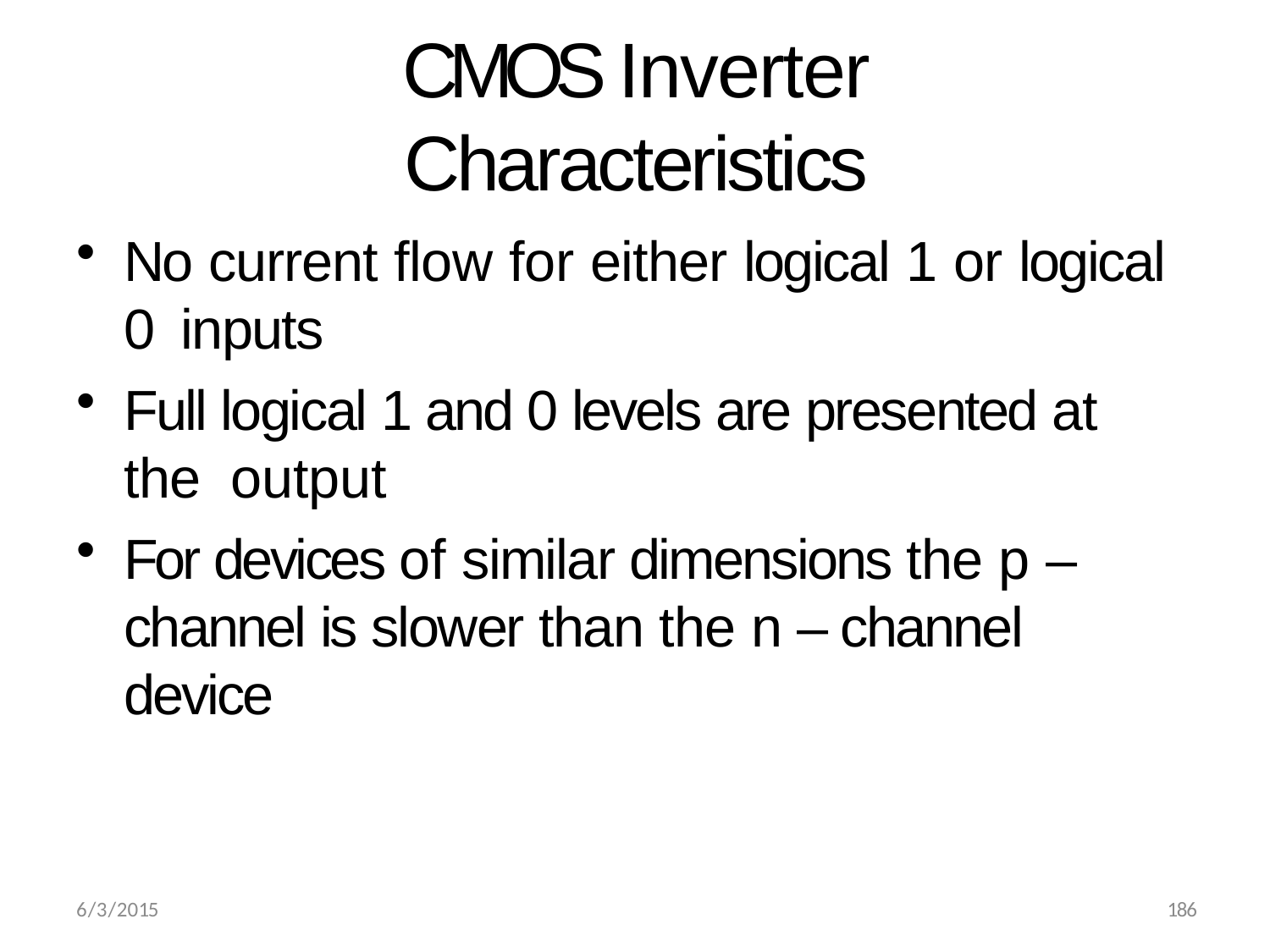

# CMOS Inverter Characteristics
No current flow for either logical 1 or logical 0  inputs
Full logical 1 and 0 levels are presented at the  output
For devices of similar dimensions the p –
channel is slower than the n – channel device
186
6/3/2015